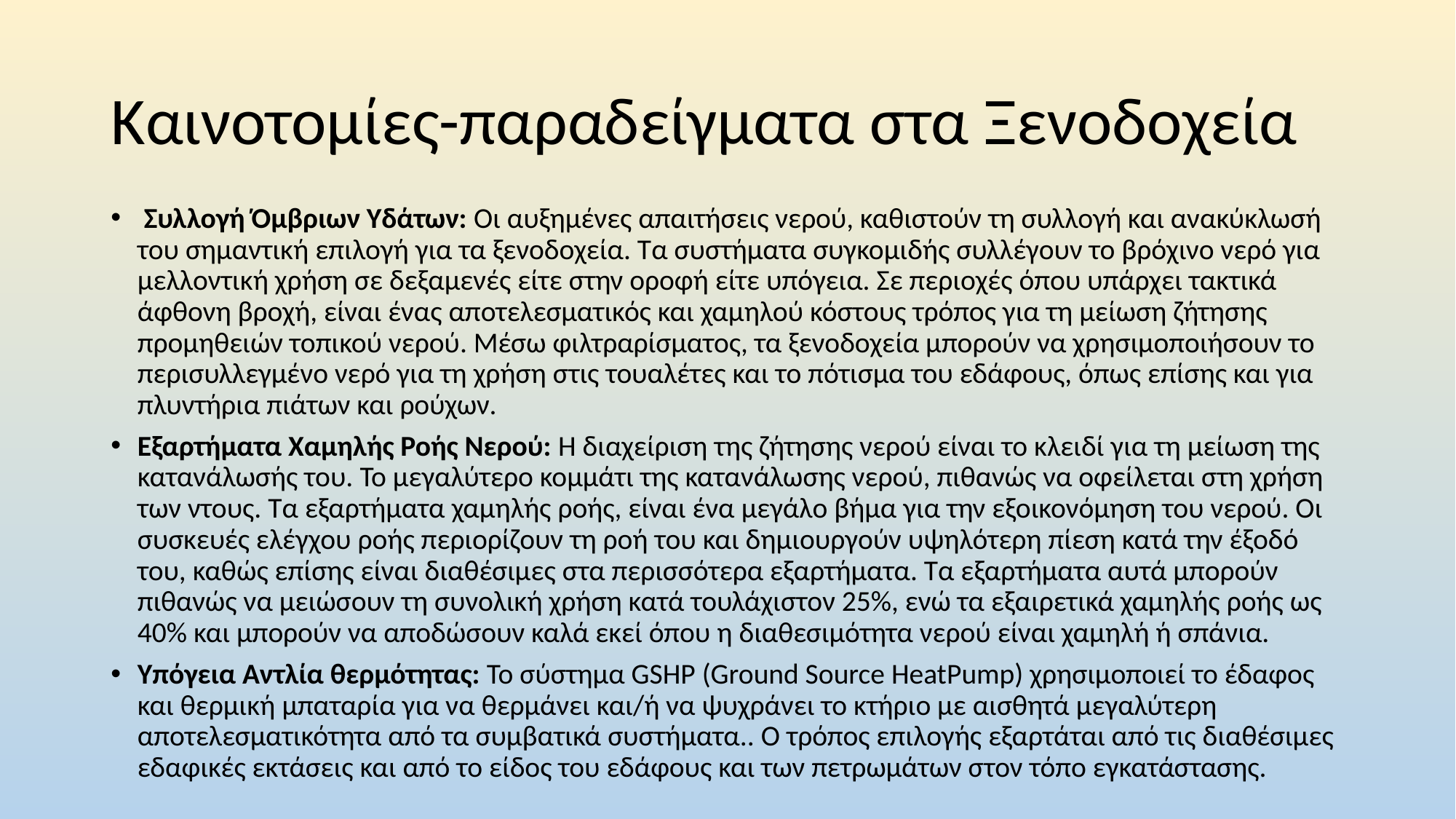

# Καινοτομίες-παραδείγματα στα Ξενοδοχεία

 Συλλογή Όμβριων Υδάτων: Οι αυξημένες απαιτήσεις νερού, καθιστούν τη συλλογή και ανακύκλωσή του σημαντική επιλογή για τα ξενοδοχεία. Τα συστήματα συγκομιδής συλλέγουν το βρόχινο νερό για μελλοντική χρήση σε δεξαμενές είτε στην οροφή είτε υπόγεια. Σε περιοχές όπου υπάρχει τακτικά άφθονη βροχή, είναι ένας αποτελεσματικός και χαμηλού κόστους τρόπος για τη μείωση ζήτησης προμηθειών τοπικού νερού. Μέσω φιλτραρίσματος, τα ξενοδοχεία μπορούν να χρησιμοποιήσουν το περισυλλεγμένο νερό για τη χρήση στις τουαλέτες και το πότισμα του εδάφους, όπως επίσης και για πλυντήρια πιάτων και ρούχων.
Εξαρτήματα Χαμηλής Ροής Νερού: Η διαχείριση της ζήτησης νερού είναι το κλειδί για τη μείωση της κατανάλωσής του. Το μεγαλύτερο κομμάτι της κατανάλωσης νερού, πιθανώς να οφείλεται στη χρήση των ντους. Τα εξαρτήματα χαμηλής ροής, είναι ένα μεγάλο βήμα για την εξοικονόμηση του νερού. Οι συσκευές ελέγχου ροής περιορίζουν τη ροή του και δημιουργούν υψηλότερη πίεση κατά την έξοδό του, καθώς επίσης είναι διαθέσιμες στα περισσότερα εξαρτήματα. Τα εξαρτήματα αυτά μπορούν πιθανώς να μειώσουν τη συνολική χρήση κατά τουλάχιστον 25%, ενώ τα εξαιρετικά χαμηλής ροής ως 40% και μπορούν να αποδώσουν καλά εκεί όπου η διαθεσιμότητα νερού είναι χαμηλή ή σπάνια.
Υπόγεια Αντλία θερμότητας: Το σύστημα GSHP (Ground Source HeatPump) χρησιμοποιεί το έδαφος και θερμική μπαταρία για να θερμάνει και/ή να ψυχράνει το κτήριο με αισθητά μεγαλύτερη αποτελεσματικότητα από τα συμβατικά συστήματα.. Ο τρόπος επιλογής εξαρτάται από τις διαθέσιμες εδαφικές εκτάσεις και από το είδος του εδάφους και των πετρωμάτων στον τόπο εγκατάστασης.